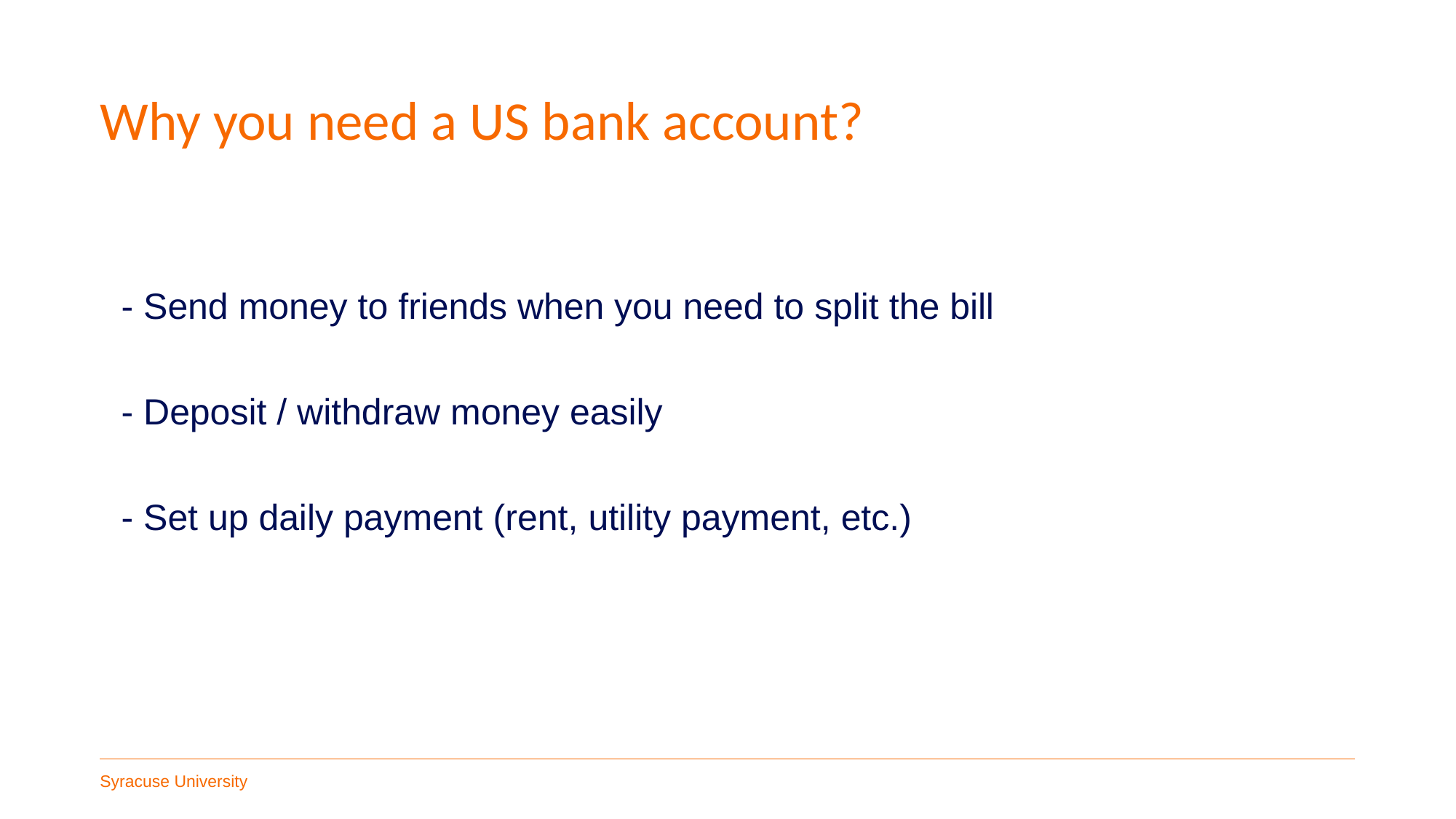

# Why you need a US bank account?
- Send money to friends when you need to split the bill
- Deposit / withdraw money easily
- Set up daily payment (rent, utility payment, etc.)